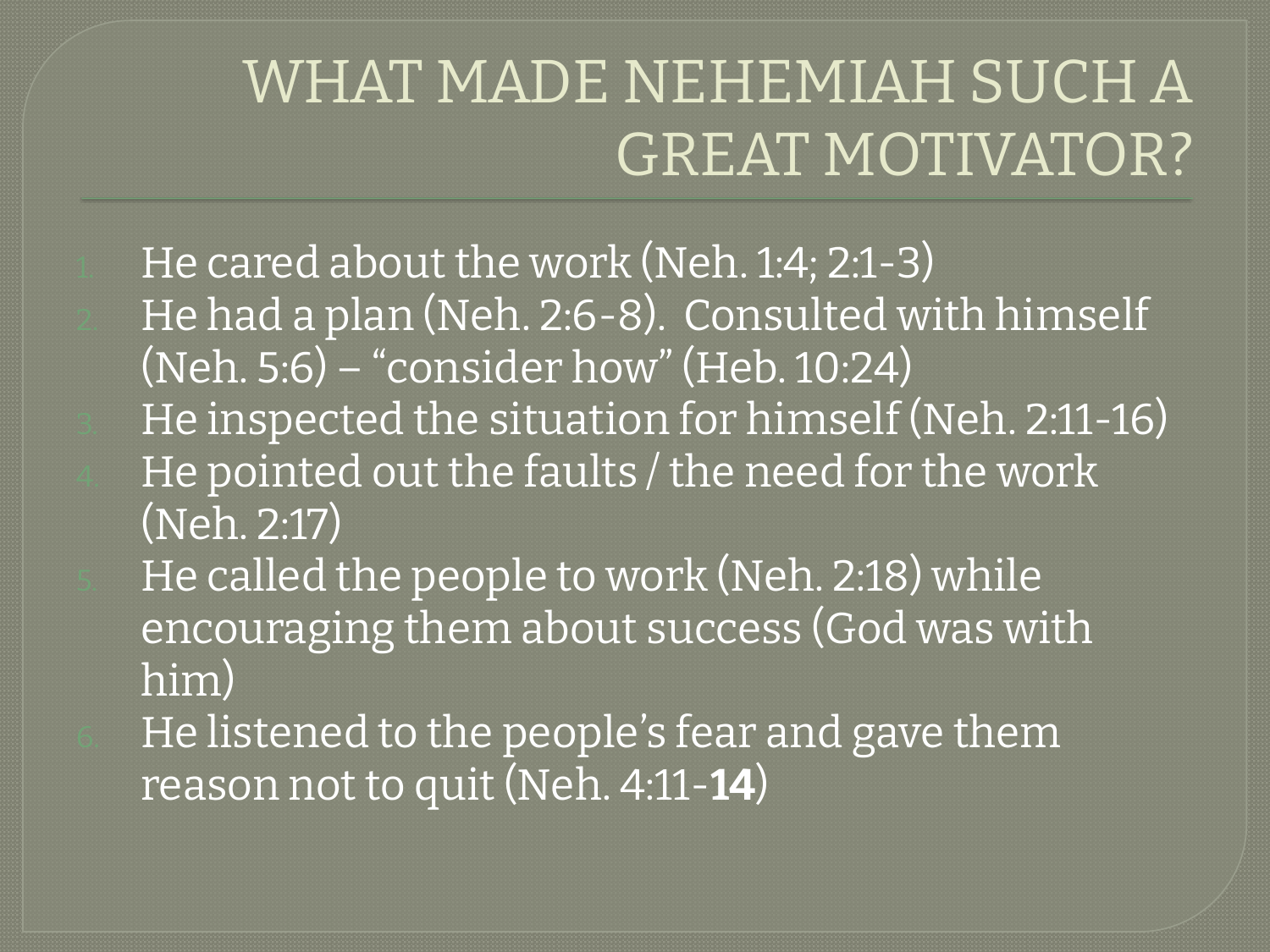

# WHAT MADE NEHEMIAH SUCH A GREAT MOTIVATOR?
He cared about the work (Neh. 1:4; 2:1-3)
He had a plan (Neh. 2:6-8).  Consulted with himself (Neh. 5:6) – “consider how” (Heb. 10:24)
He inspected the situation for himself (Neh. 2:11-16)
He pointed out the faults / the need for the work (Neh. 2:17)
He called the people to work (Neh. 2:18) while encouraging them about success (God was with him)
He listened to the people’s fear and gave them reason not to quit (Neh. 4:11-14)